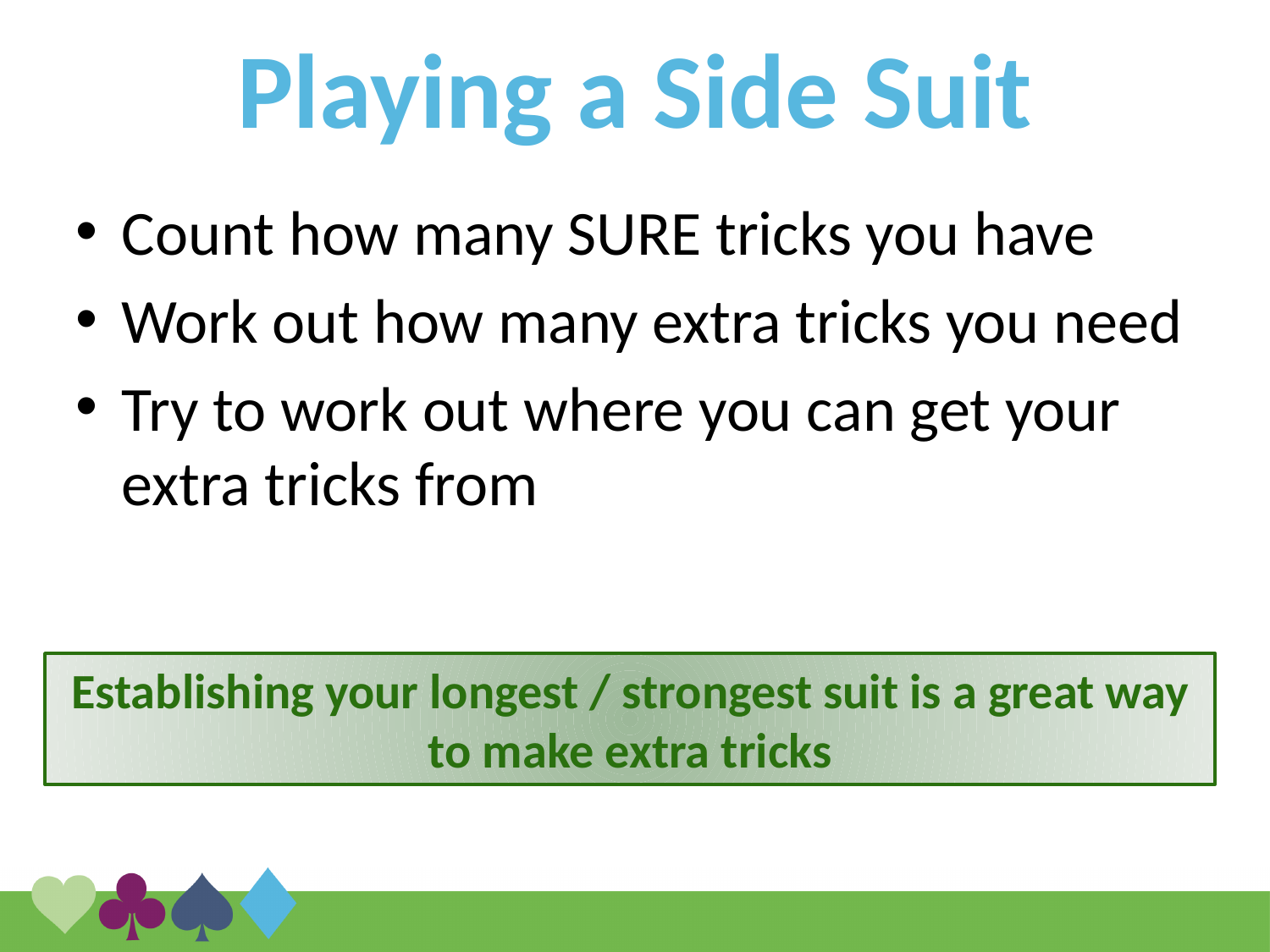

# Playing a Side Suit
Count how many SURE tricks you have
Work out how many extra tricks you need
Try to work out where you can get your extra tricks from

Establishing your longest / strongest suit is a great way to make extra tricks